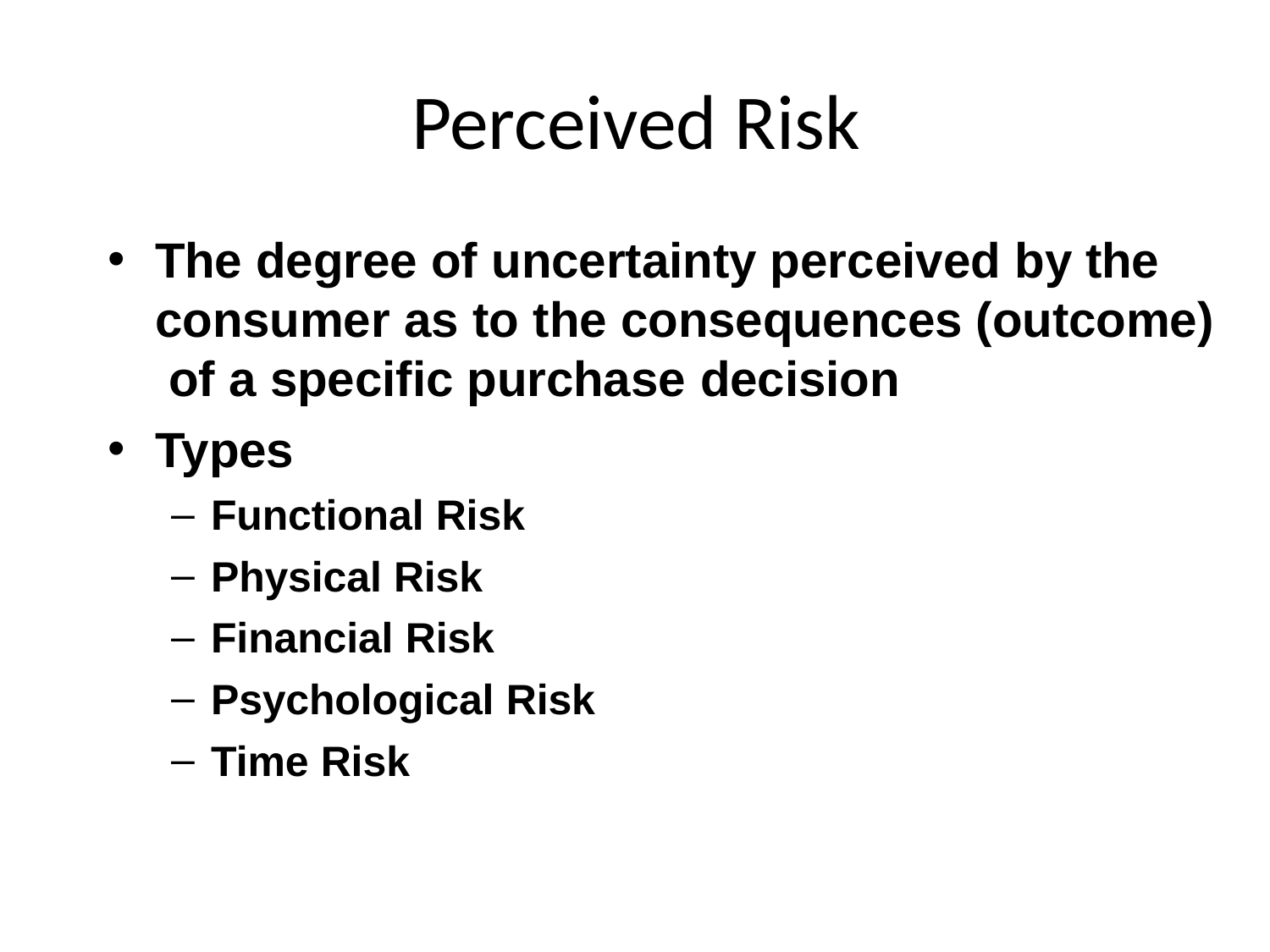

# Perceived Risk
The degree of uncertainty perceived by the  consumer as to the consequences (outcome)  of a specific purchase decision
Types
Functional Risk
Physical Risk
Financial Risk
Psychological Risk
Time Risk